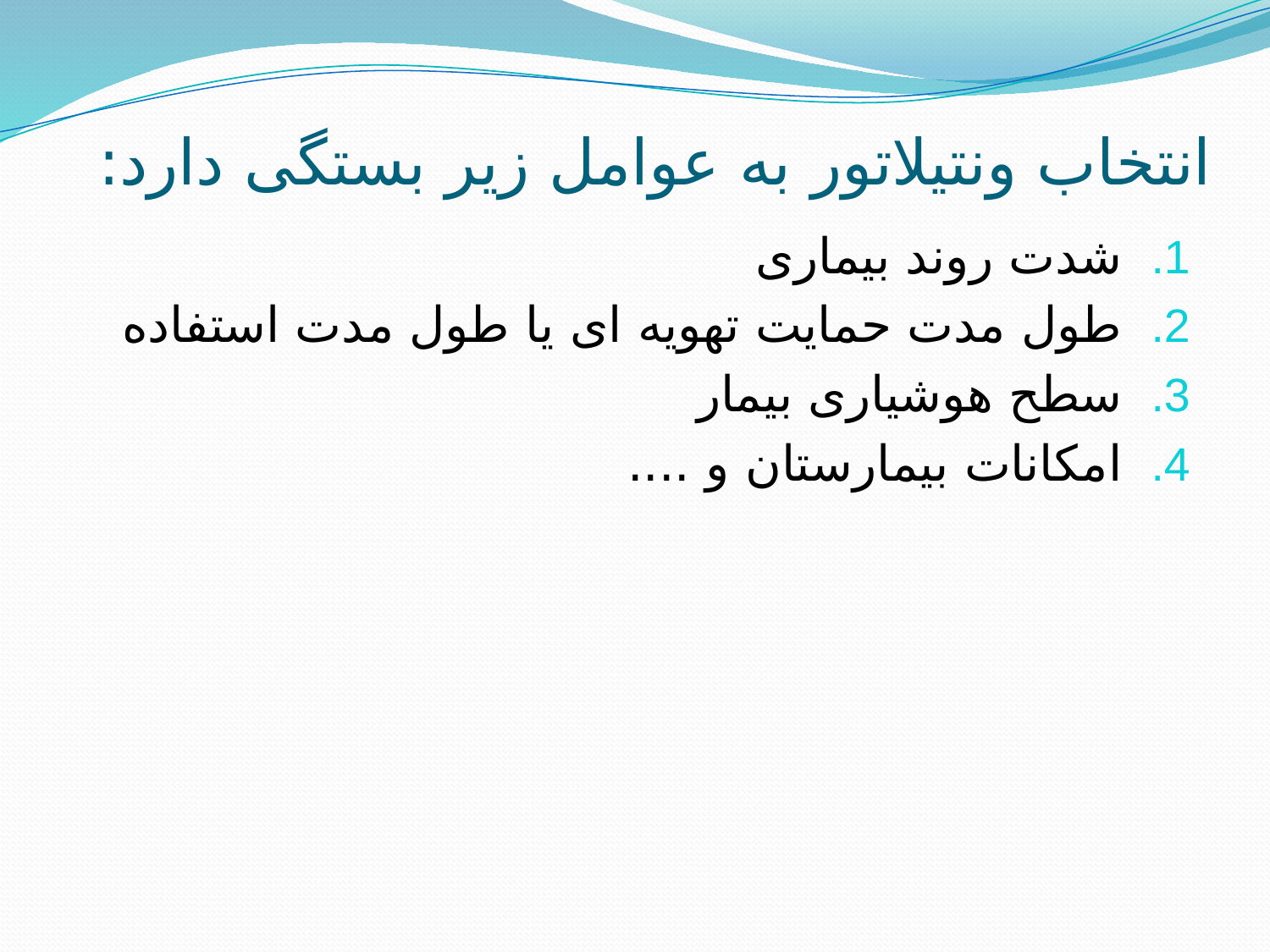

# انتخاب ونتیلاتور به عوامل زیر بستگی دارد:
شدت روند بیماری
طول مدت حمایت تهویه ای یا طول مدت استفاده
سطح هوشیاری بیمار
امکانات بیمارستان و ....